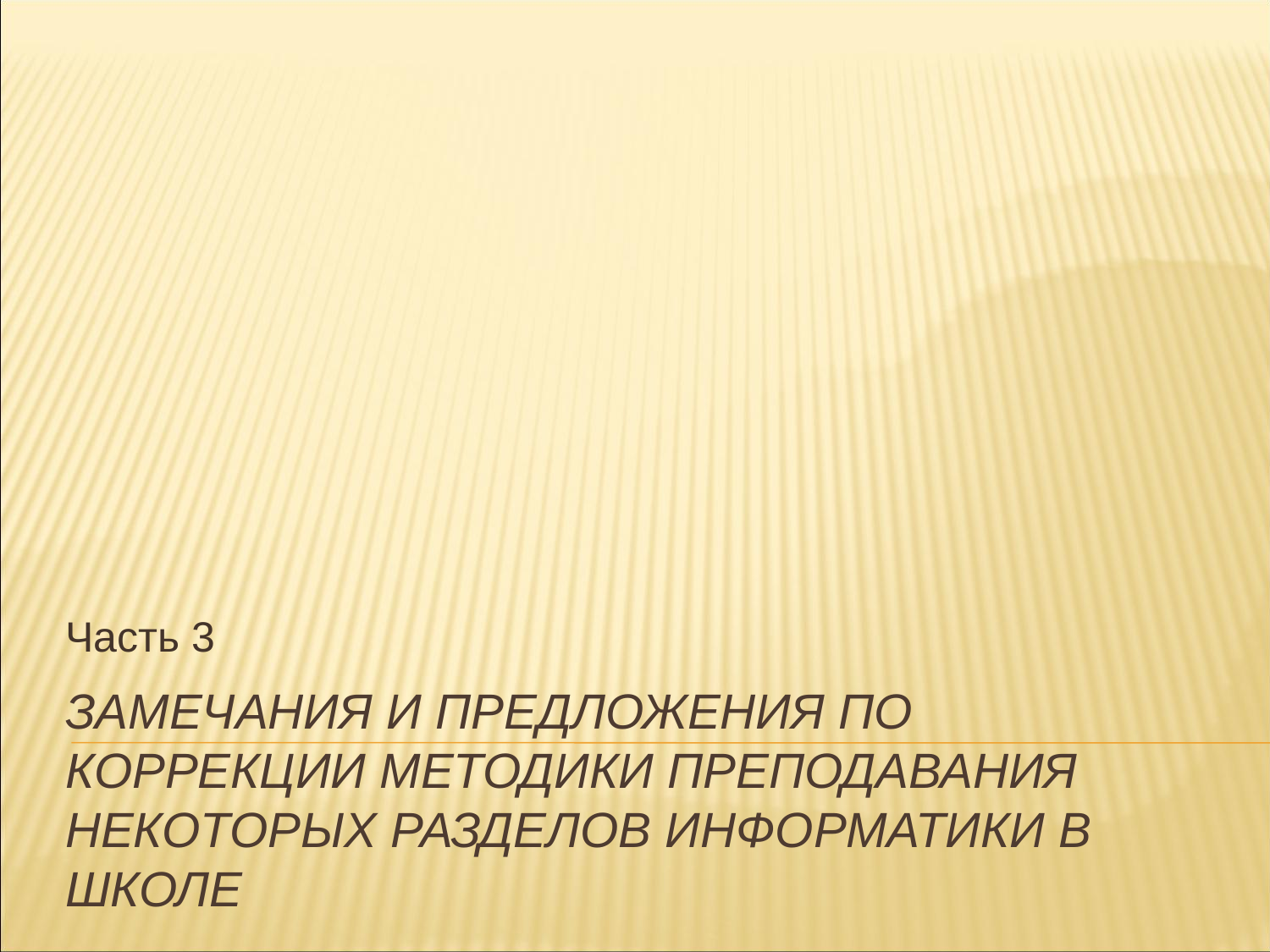

Часть 3
# Замечания и предложения по коррекции методики преподавания некоторых разделов информатики в школе